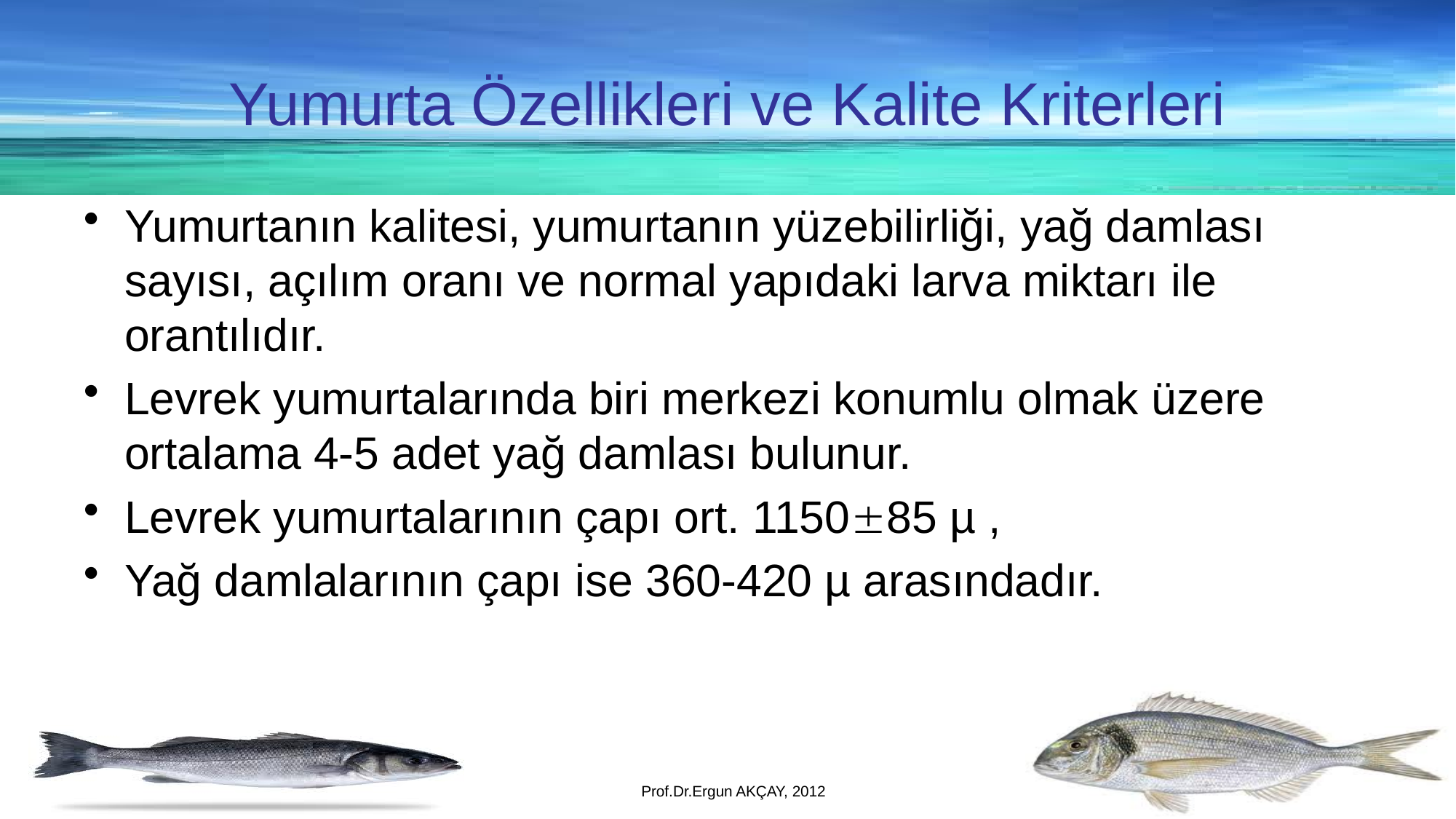

Yumurta Özellikleri ve Kalite Kriterleri
Yumurtanın kalitesi, yumurtanın yüzebilirliği, yağ damlası sayısı, açılım oranı ve normal yapıdaki larva miktarı ile orantılıdır.
Levrek yumurtalarında biri merkezi konumlu olmak üzere ortalama 4-5 adet yağ damlası bulunur.
Levrek yumurtalarının çapı ort. 1150±85 µ ,
Yağ damlalarının çapı ise 360-420 µ arasındadır.
Prof.Dr.Ergun AKÇAY, 2012